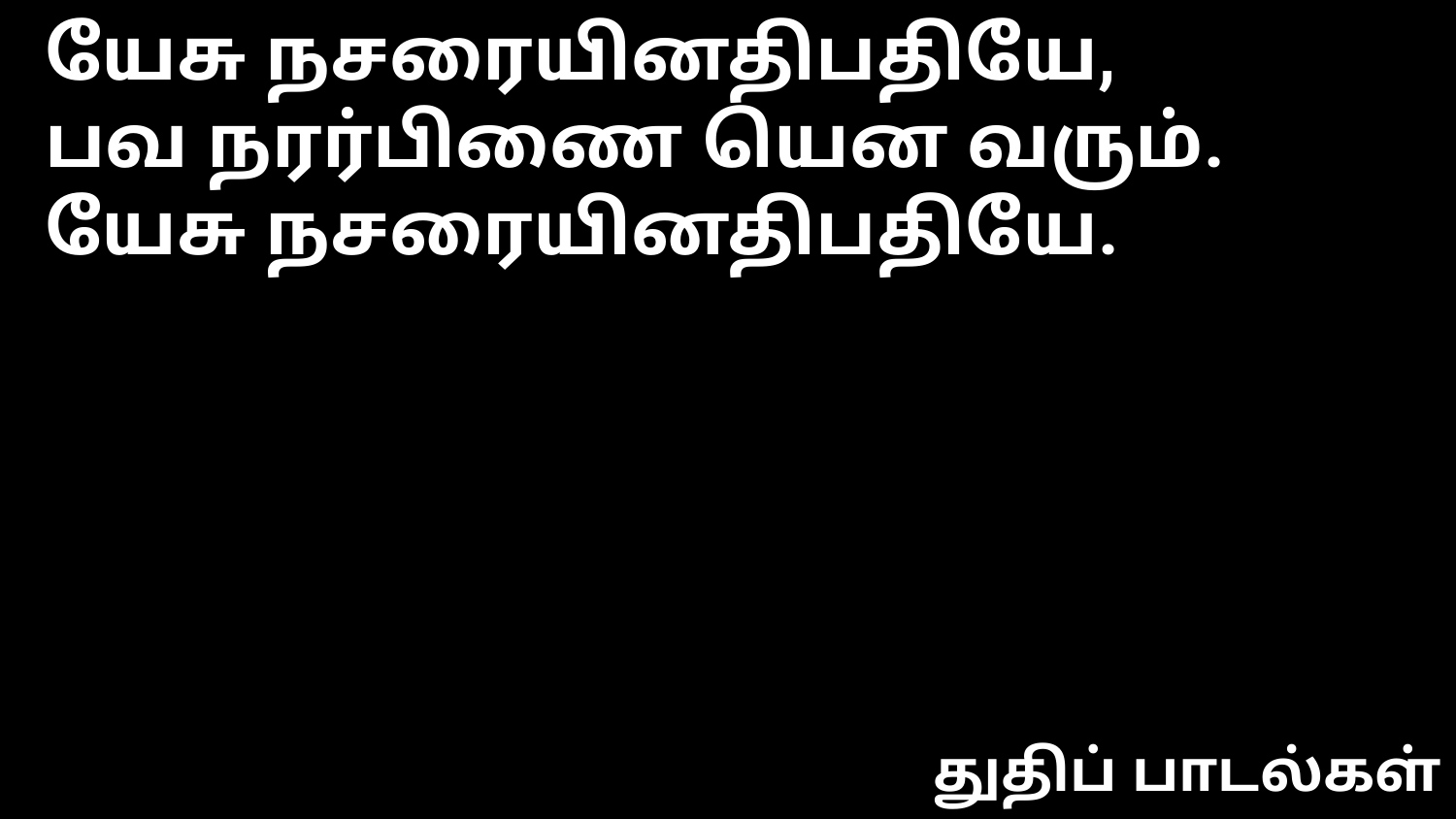

யேசு நசரையினதிபதியே,
பவ நரர்பிணை யென வரும்.
யேசு நசரையினதிபதியே.

துதிப் பாடல்கள்